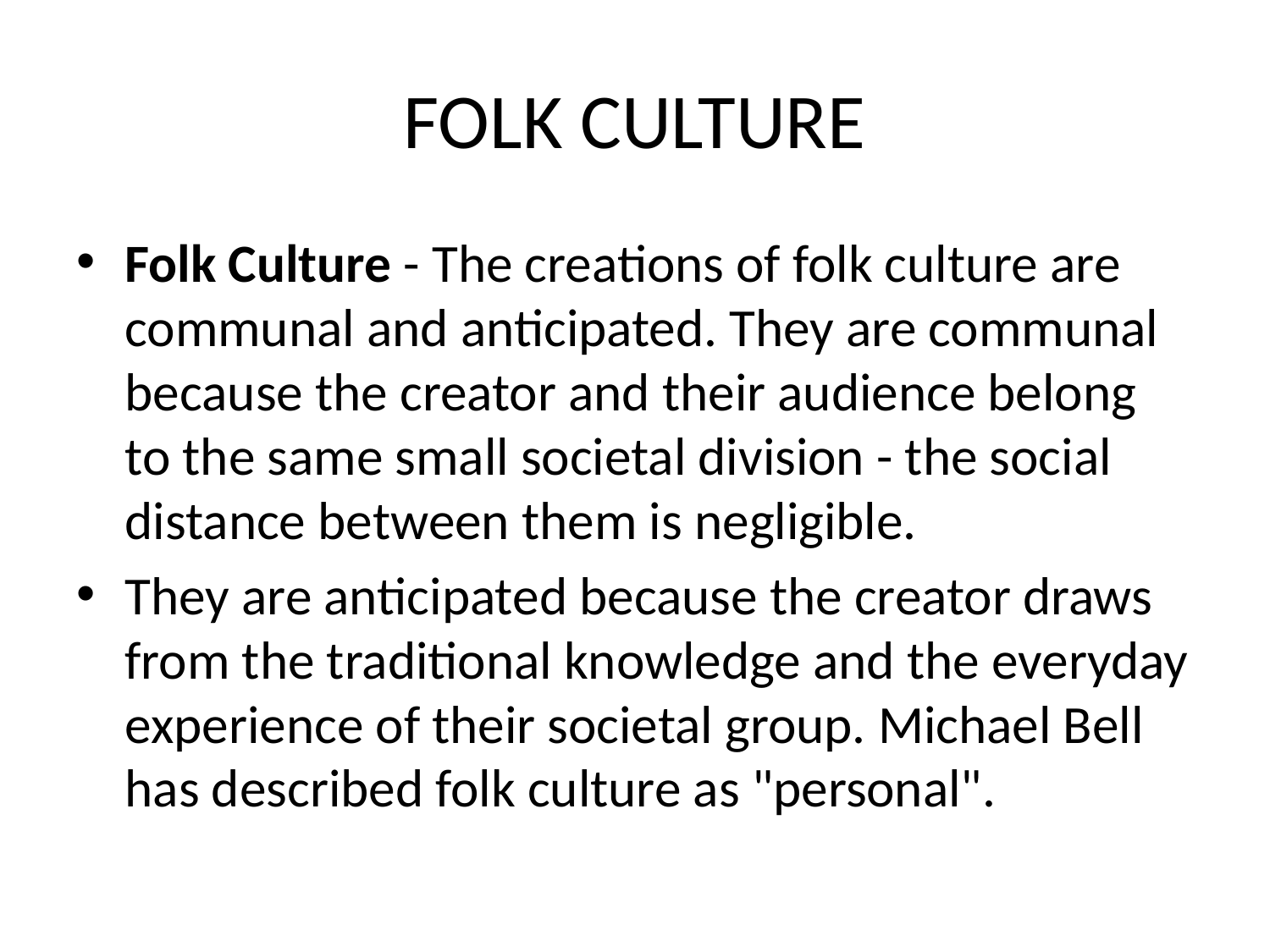

# FOLK CULTURE
Folk Culture - The creations of folk culture are communal and anticipated. They are communal because the creator and their audience belong to the same small societal division - the social distance between them is negligible.
They are anticipated because the creator draws from the traditional knowledge and the everyday experience of their societal group. Michael Bell has described folk culture as "personal".